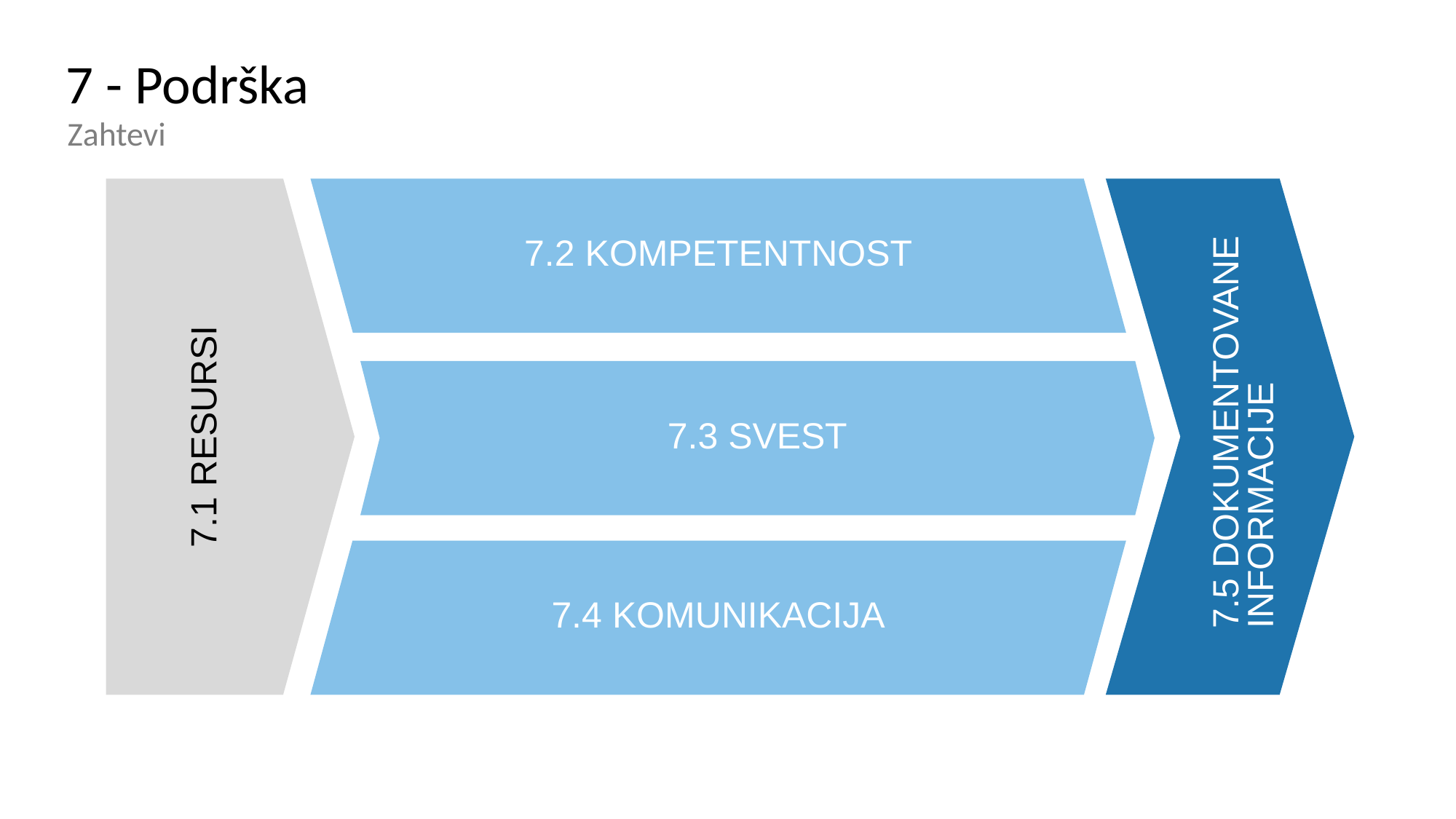

# 7 - Podrška
Zahtevi
7.1 RESURSI
7.2 KOMPETENTNOST
7.5 DOKUMENTOVANE INFORMACIJE

7.3 SVEST
7.4 KOMUNIKACIJA